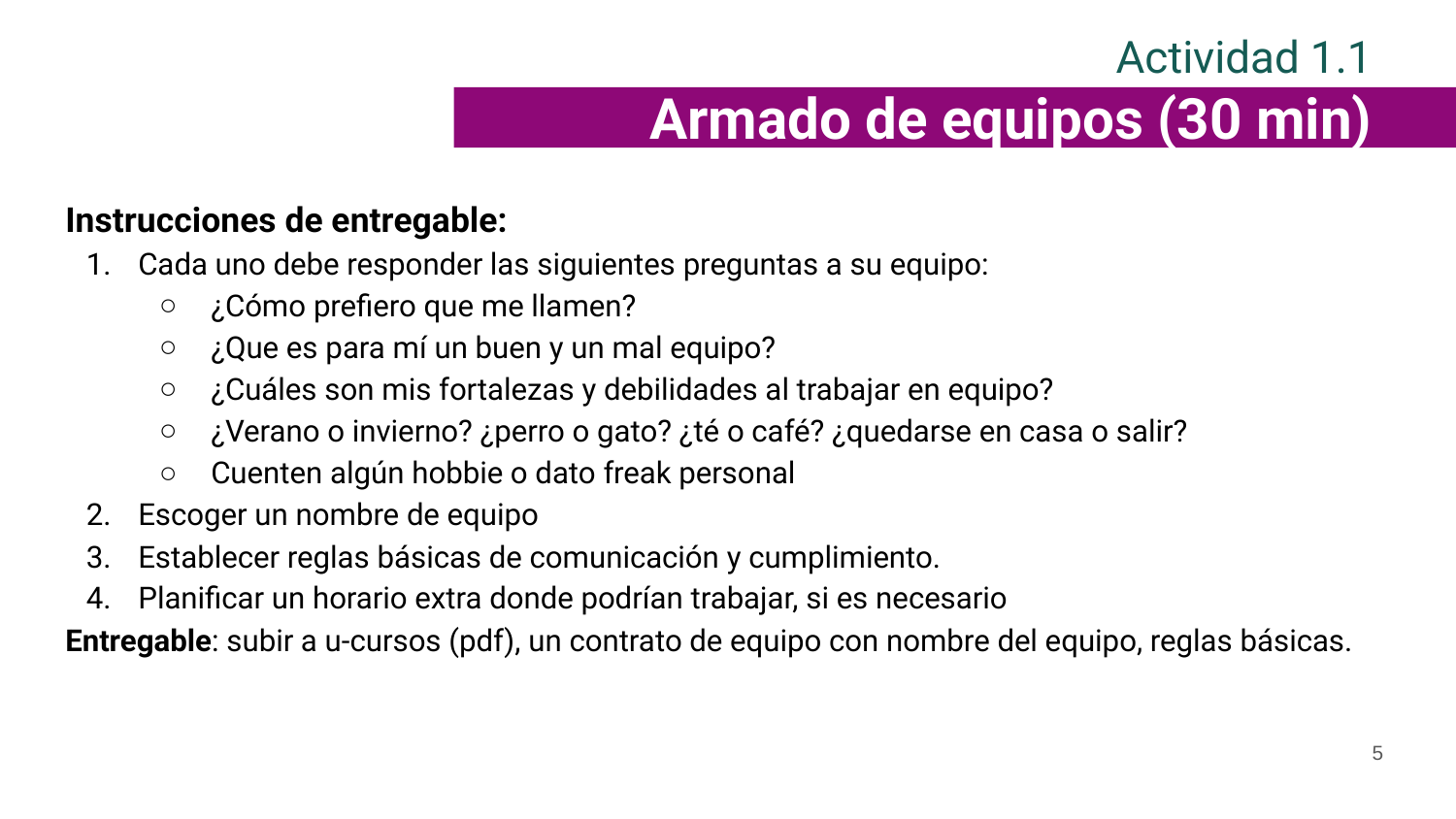

Actividad 1.1
Armado de equipos (30 min)

Instrucciones de entregable:
Cada uno debe responder las siguientes preguntas a su equipo:
¿Cómo prefiero que me llamen?
¿Que es para mí un buen y un mal equipo?
¿Cuáles son mis fortalezas y debilidades al trabajar en equipo?
¿Verano o invierno? ¿perro o gato? ¿té o café? ¿quedarse en casa o salir?
Cuenten algún hobbie o dato freak personal
Escoger un nombre de equipo
Establecer reglas básicas de comunicación y cumplimiento.
Planificar un horario extra donde podrían trabajar, si es necesario
Entregable: subir a u-cursos (pdf), un contrato de equipo con nombre del equipo, reglas básicas.

5